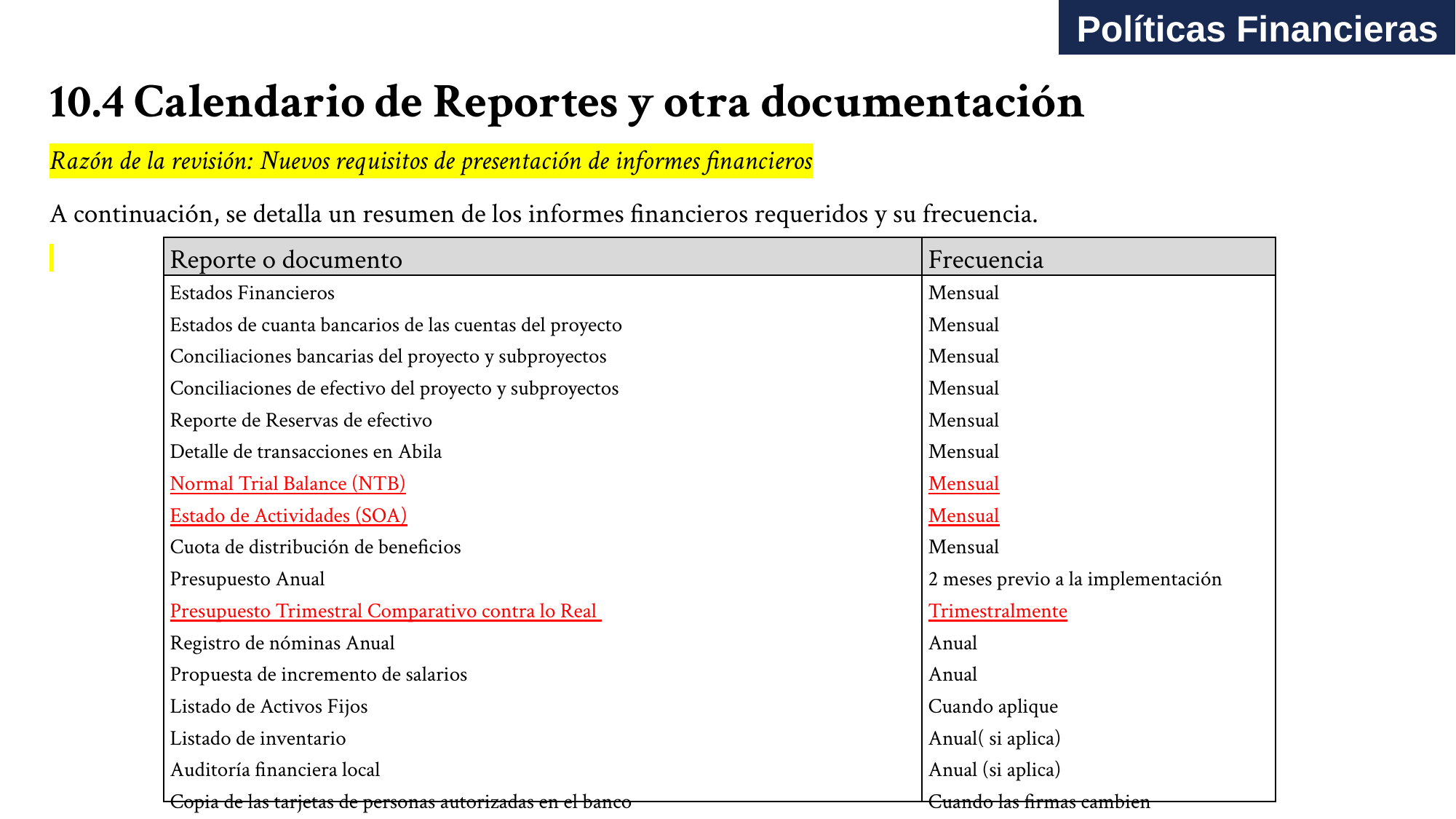

Políticas Financieras
# 10.4 Calendario de Reportes y otra documentación
Razón de la revisión: Nuevos requisitos de presentación de informes financieros
A continuación, se detalla un resumen de los informes financieros requeridos y su frecuencia.

| Reporte o documento | Frecuencia |
| --- | --- |
| Estados Financieros Estados de cuanta bancarios de las cuentas del proyecto Conciliaciones bancarias del proyecto y subproyectos Conciliaciones de efectivo del proyecto y subproyectos Reporte de Reservas de efectivo Detalle de transacciones en Abila Normal Trial Balance (NTB) Estado de Actividades (SOA) Cuota de distribución de beneficios Presupuesto Anual Presupuesto Trimestral Comparativo contra lo Real Registro de nóminas Anual Propuesta de incremento de salarios Listado de Activos Fijos Listado de inventario Auditoría financiera local Copia de las tarjetas de personas autorizadas en el banco Declaraciones de Impuestos Anuales e información presentada al Gobierno | Mensual Mensual Mensual Mensual Mensual Mensual Mensual Mensual Mensual 2 meses previo a la implementación Trimestralmente Anual Anual Cuando aplique Anual( si aplica) Anual (si aplica) Cuando las firmas cambien Anualmente |